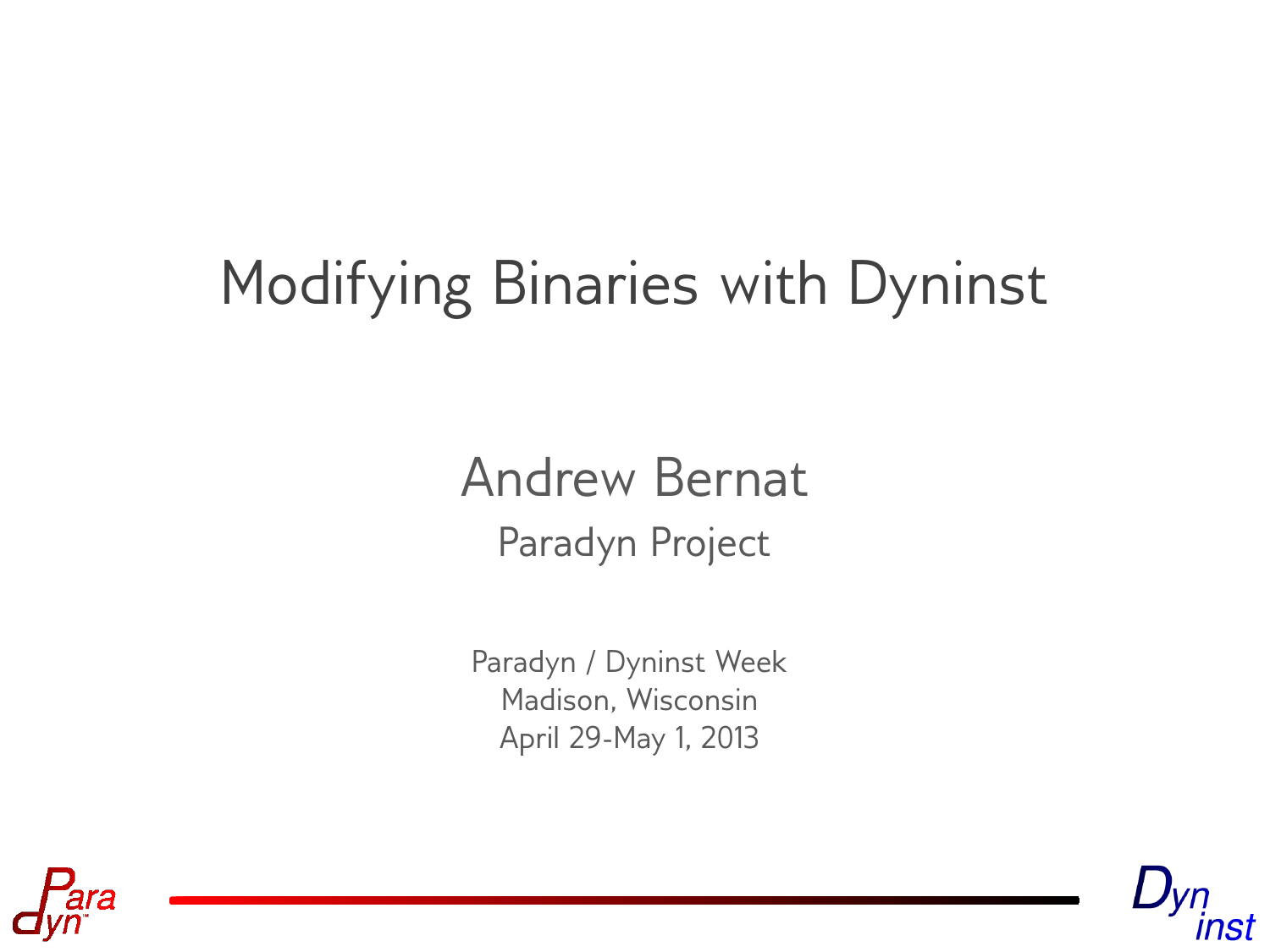

# Modifying Binaries with Dyninst
Andrew Bernat